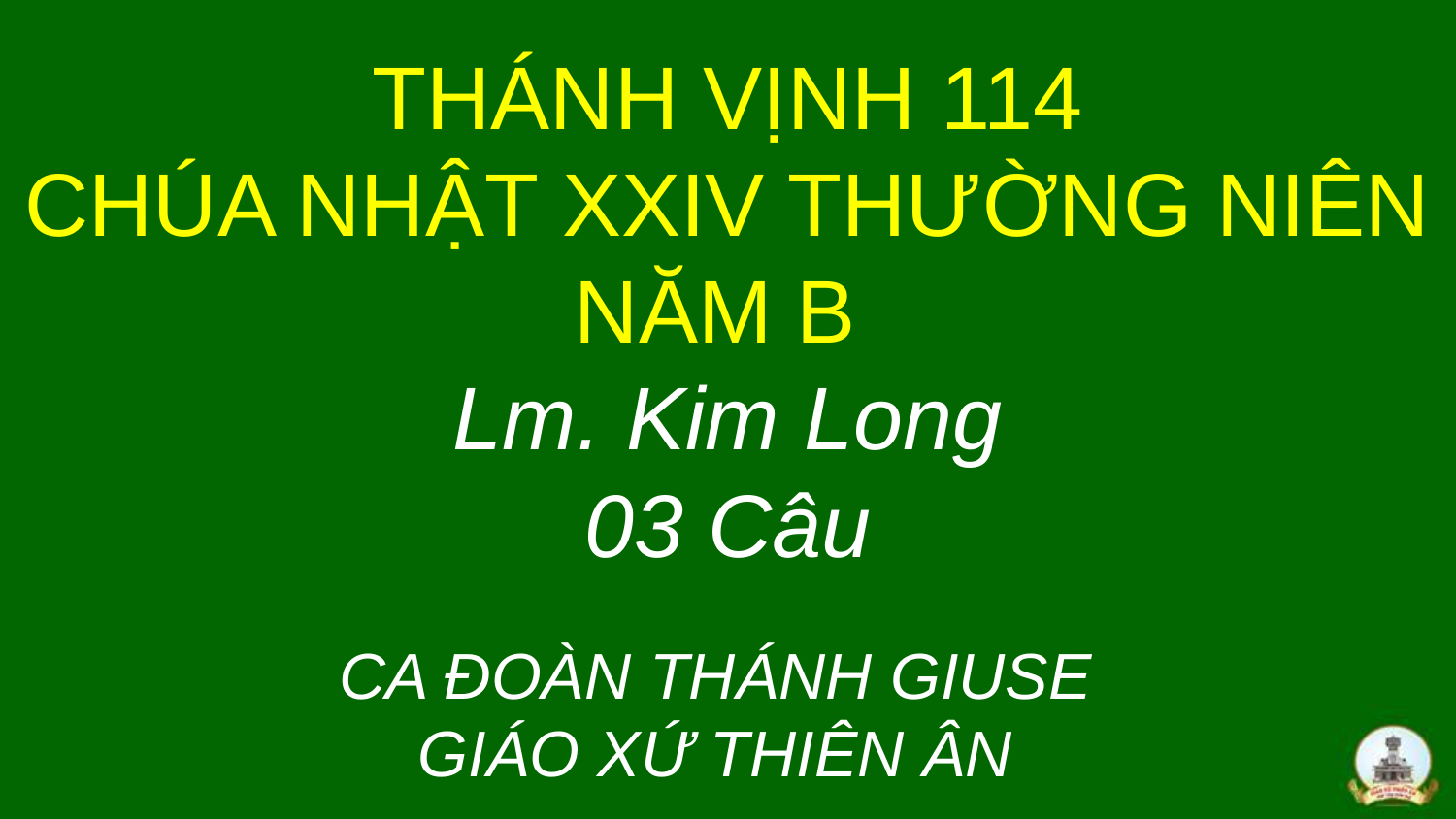

# THÁNH VỊNH 114 CHÚA NHẬT XXIV THƯỜNG NIÊN NĂM B Lm. Kim Long 03 Câu
CA ĐOÀN THÁNH GIUSE
GIÁO XỨ THIÊN ÂN